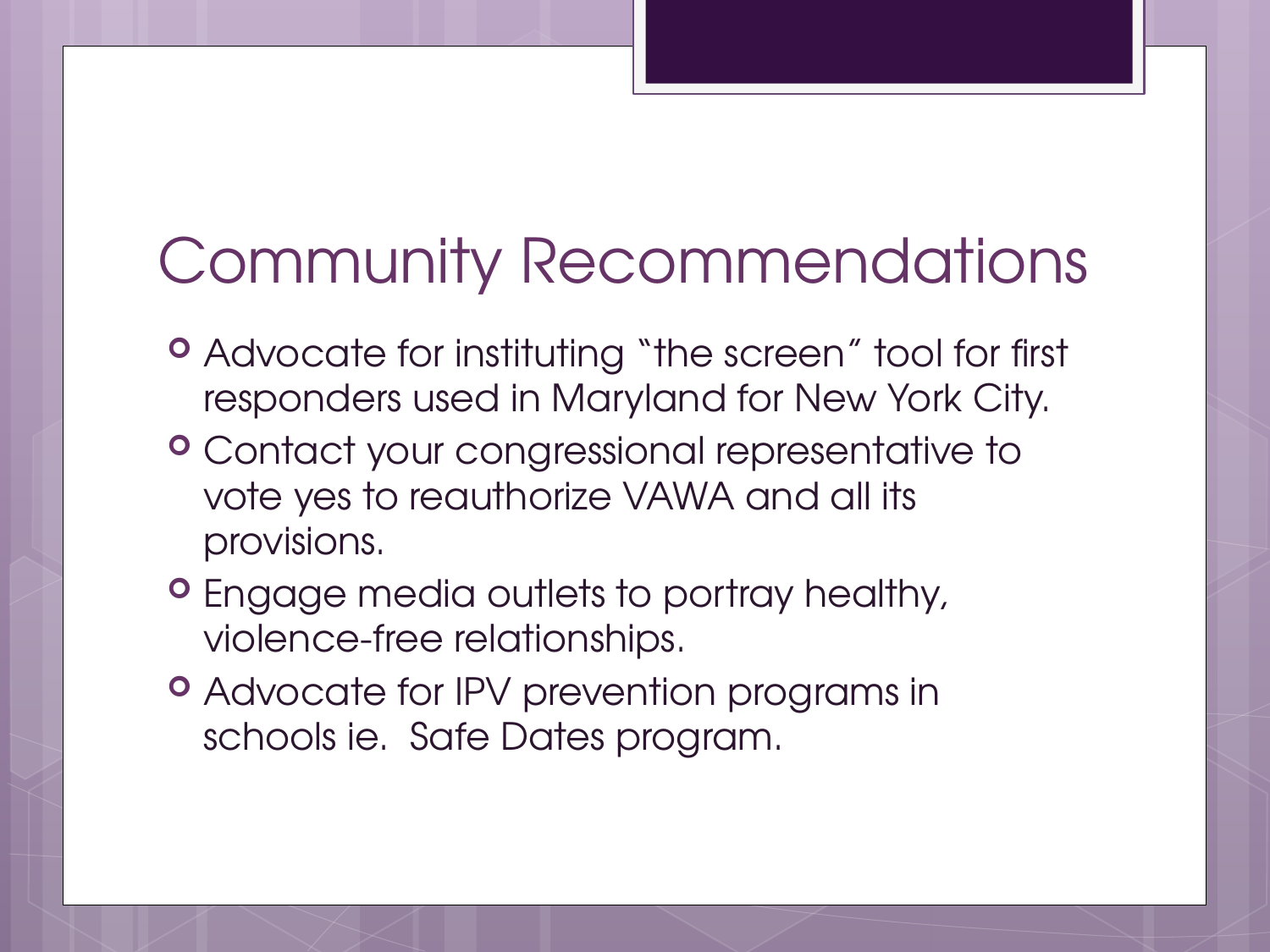

# Community Recommendations
Advocate for instituting “the screen” tool for first responders used in Maryland for New York City.
Contact your congressional representative to vote yes to reauthorize VAWA and all its provisions.
Engage media outlets to portray healthy, violence-free relationships.
Advocate for IPV prevention programs in schools ie.  Safe Dates program.